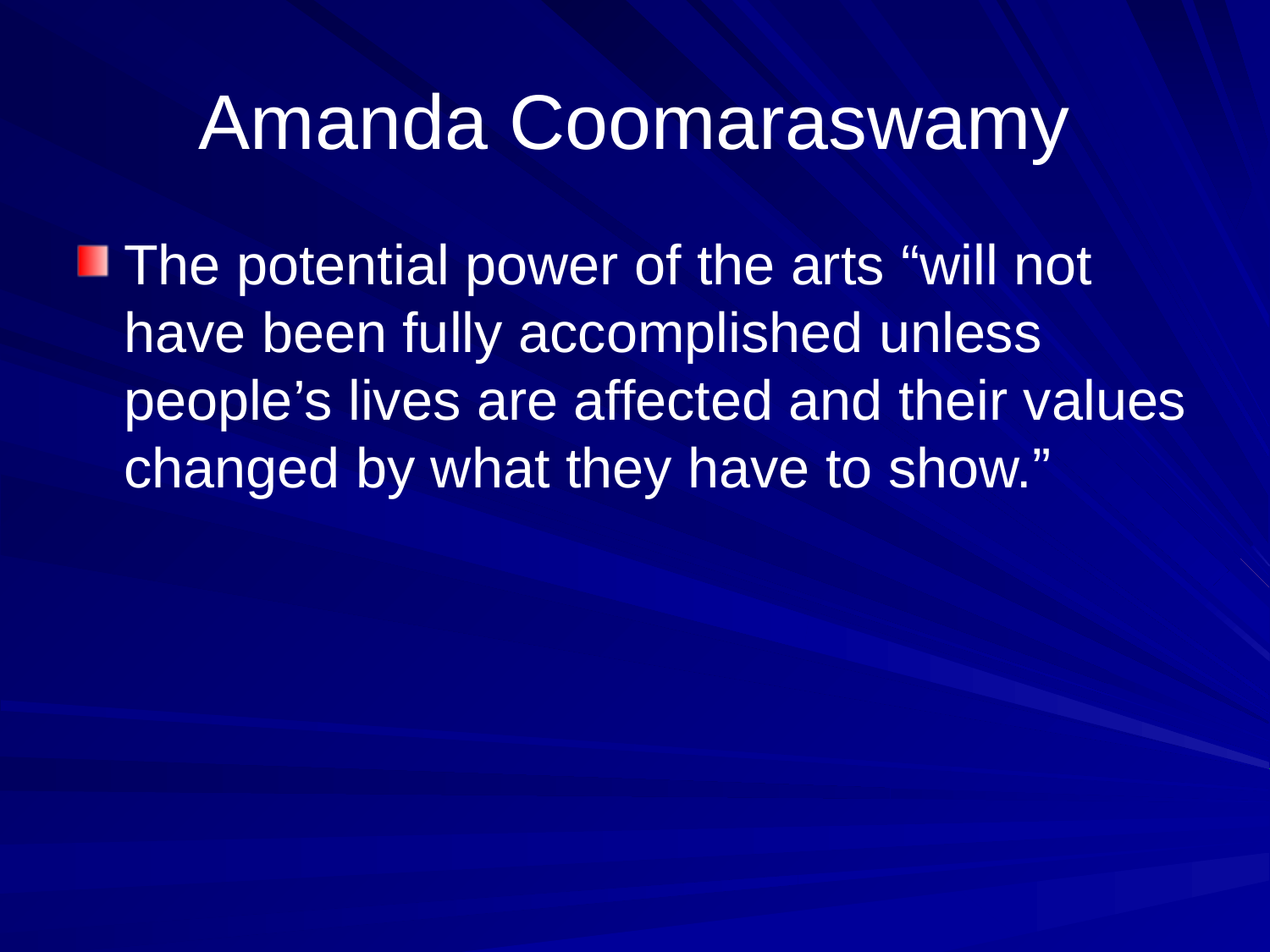

# Amanda Coomaraswamy
The potential power of the arts “will not have been fully accomplished unless people’s lives are affected and their values changed by what they have to show.”